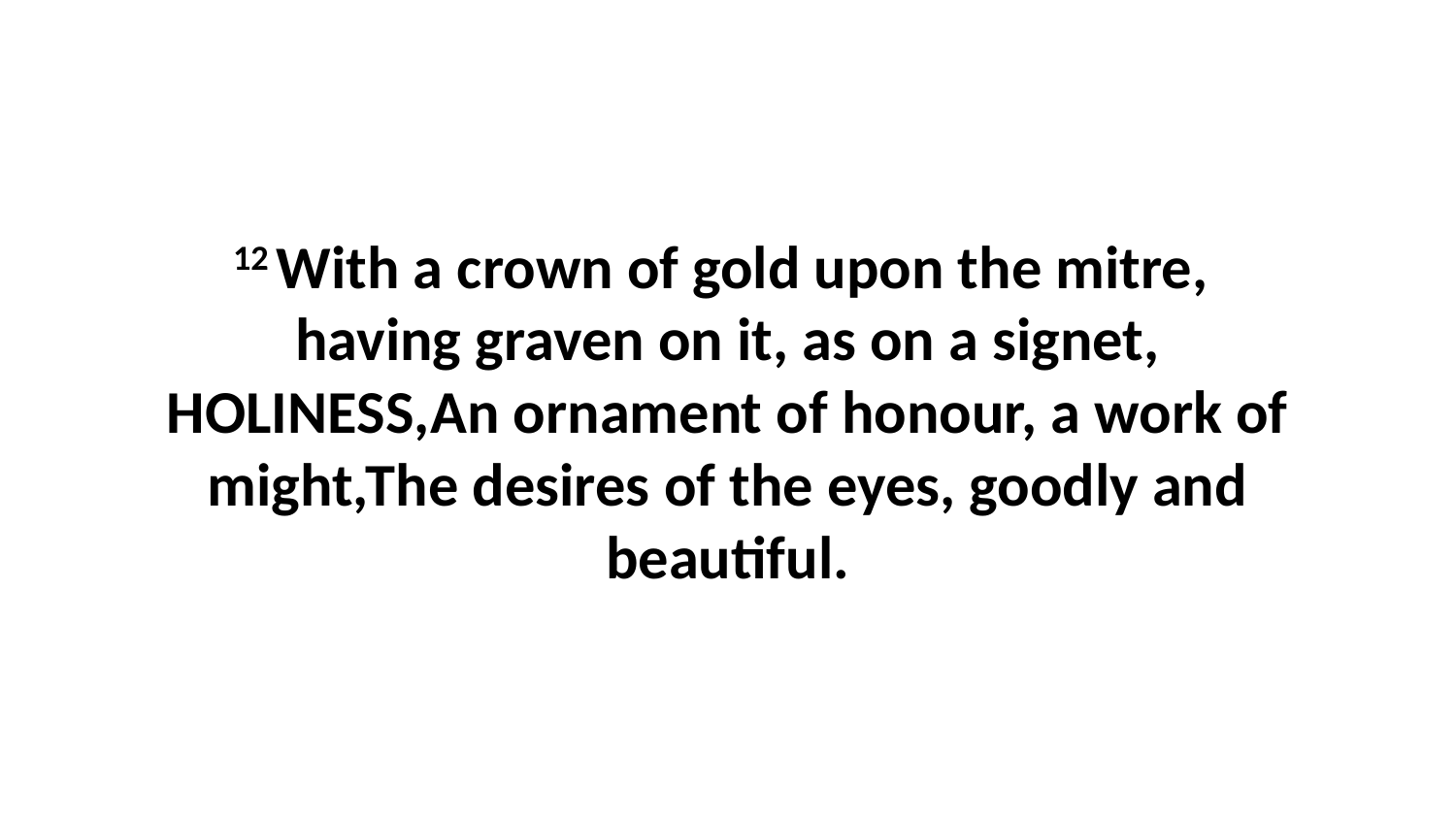

12 With a crown of gold upon the mitre,  having graven on it, as on a signet, HOLINESS,An ornament of honour, a work of might,The desires of the eyes, goodly and beautiful.